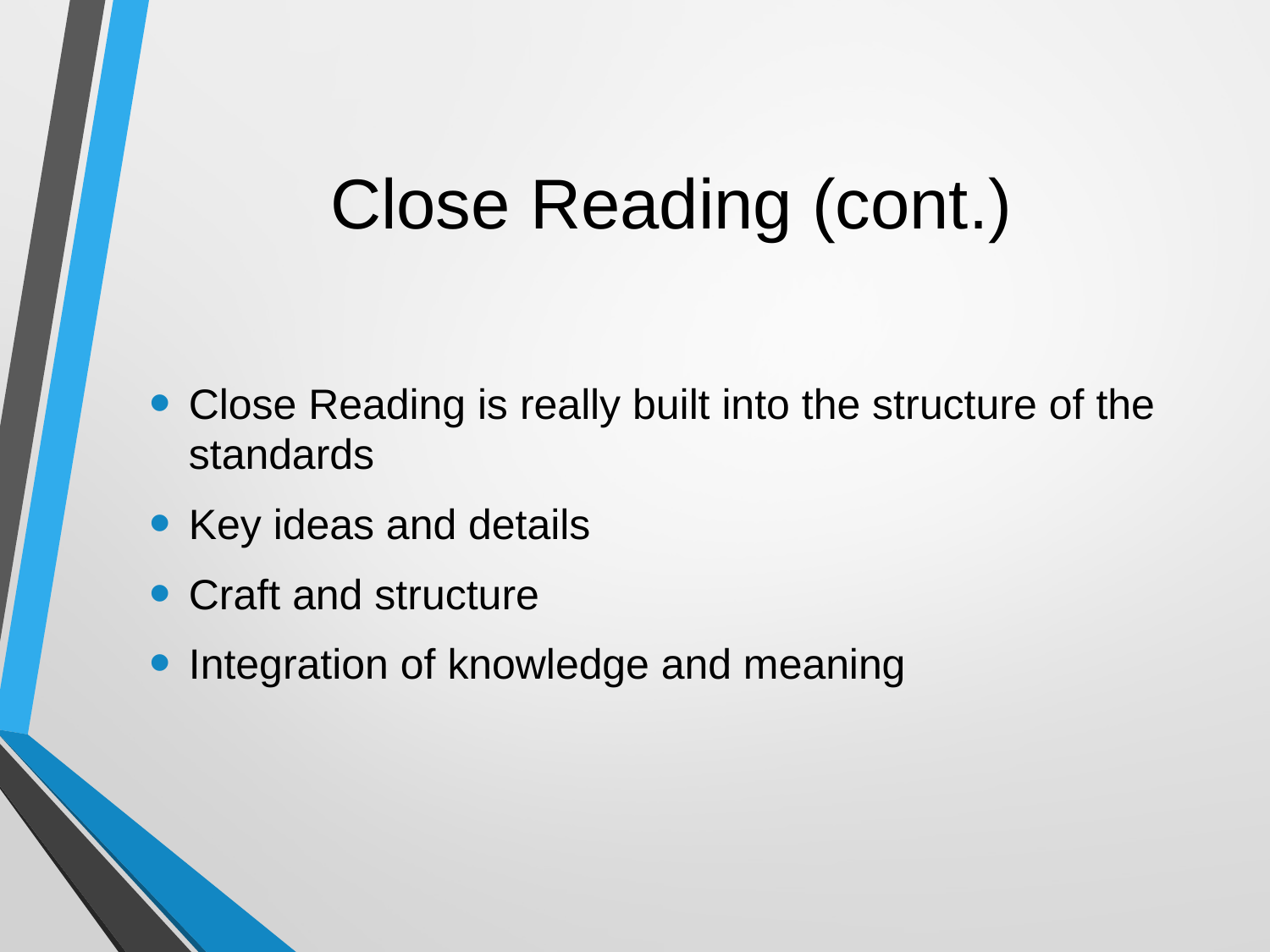

# Close Reading (cont.)
Close Reading is really built into the structure of the standards
Key ideas and details
Craft and structure
Integration of knowledge and meaning